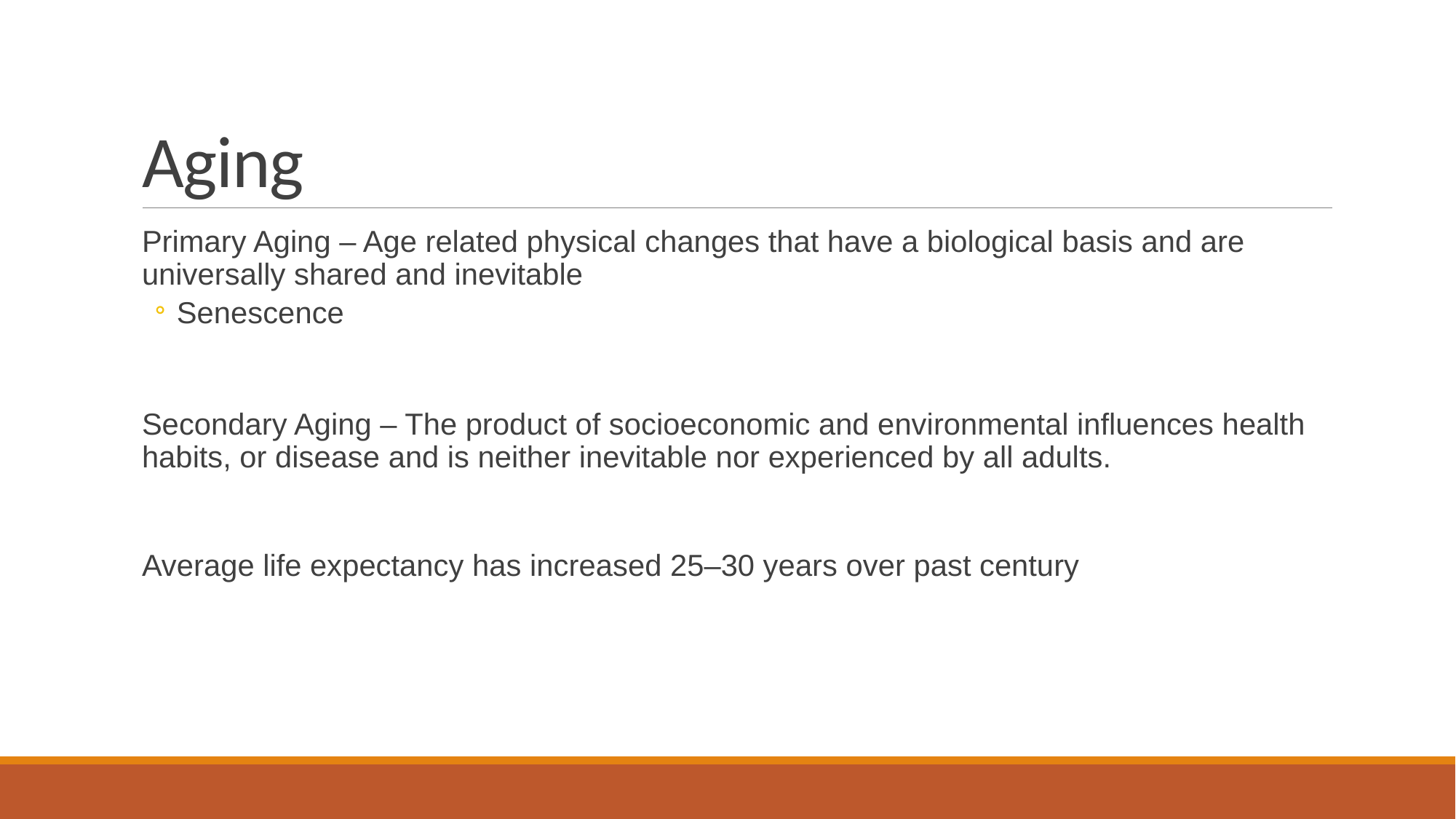

# Aging
Primary Aging – Age related physical changes that have a biological basis and are universally shared and inevitable
Senescence

Secondary Aging – The product of socioeconomic and environmental influences health habits, or disease and is neither inevitable nor experienced by all adults.

Average life expectancy has increased 25–30 years over past century